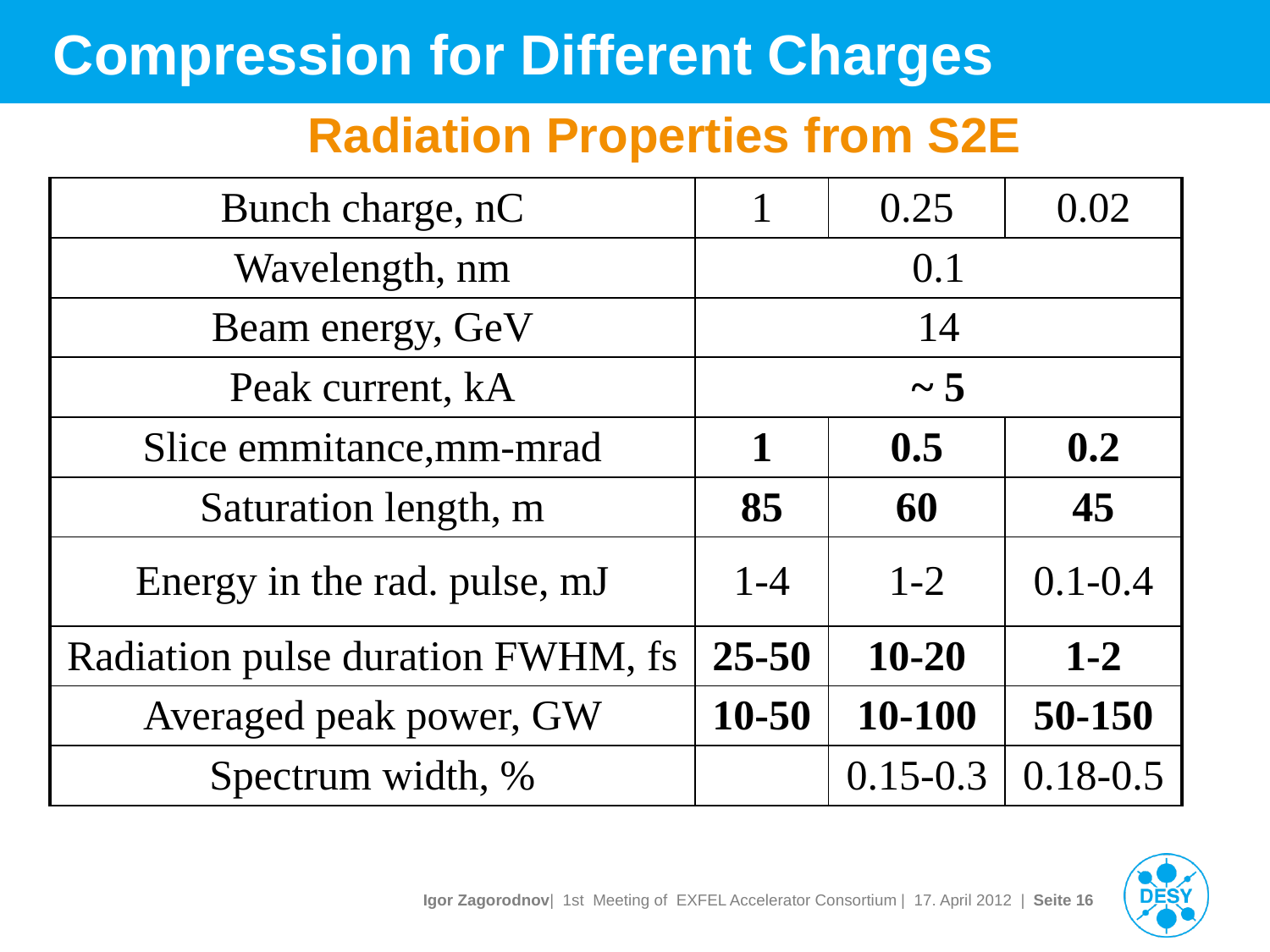

# Compression for Different Charges
Radiation Properties from S2E
| Bunch charge, nC | 1 | 0.25 | 0.02 |
| --- | --- | --- | --- |
| Wavelength, nm | 0.1 |  |  |
| Beam energy, GeV | 14 |  |  |
| Peak current, kA | ~ 5 |  |  |
| Slice emmitance,mm-mrad | 1 | 0.5 | 0.2 |
| Saturation length, m | 85 | 60 | 45 |
| Energy in the rad. pulse, mJ | 1-4 | 1-2 | 0.1-0.4 |
| Radiation pulse duration FWHM, fs | 25-50 | 10-20 | 1-2 |
| Averaged peak power, GW | 10-50 | 10-100 | 50-150 |
| Spectrum width, % |  | 0.15-0.3 | 0.18-0.5 |